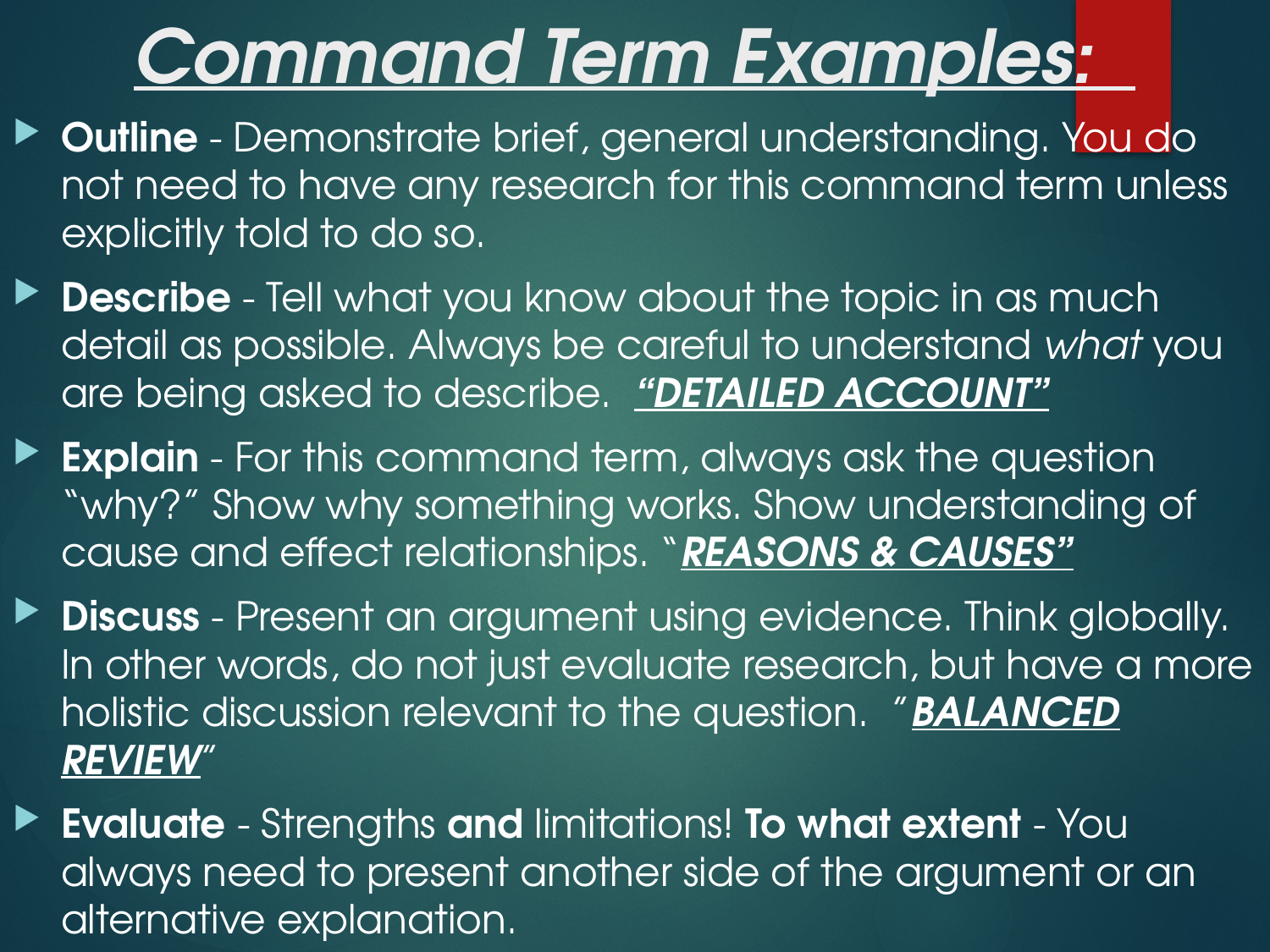

# Command Term Examples:
Outline - Demonstrate brief, general understanding. You do not need to have any research for this command term unless explicitly told to do so.
Describe - Tell what you know about the topic in as much detail as possible. Always be careful to understand what you are being asked to describe.  “DETAILED ACCOUNT”
Explain - For this command term, always ask the question “why?” Show why something works. Show understanding of cause and effect relationships. “REASONS & CAUSES”
Discuss - Present an argument using evidence. Think globally.  In other words, do not just evaluate research, but have a more holistic discussion relevant to the question.  ”BALANCED REVIEW”
Evaluate - Strengths and limitations! To what extent - You always need to present another side of the argument or an alternative explanation.